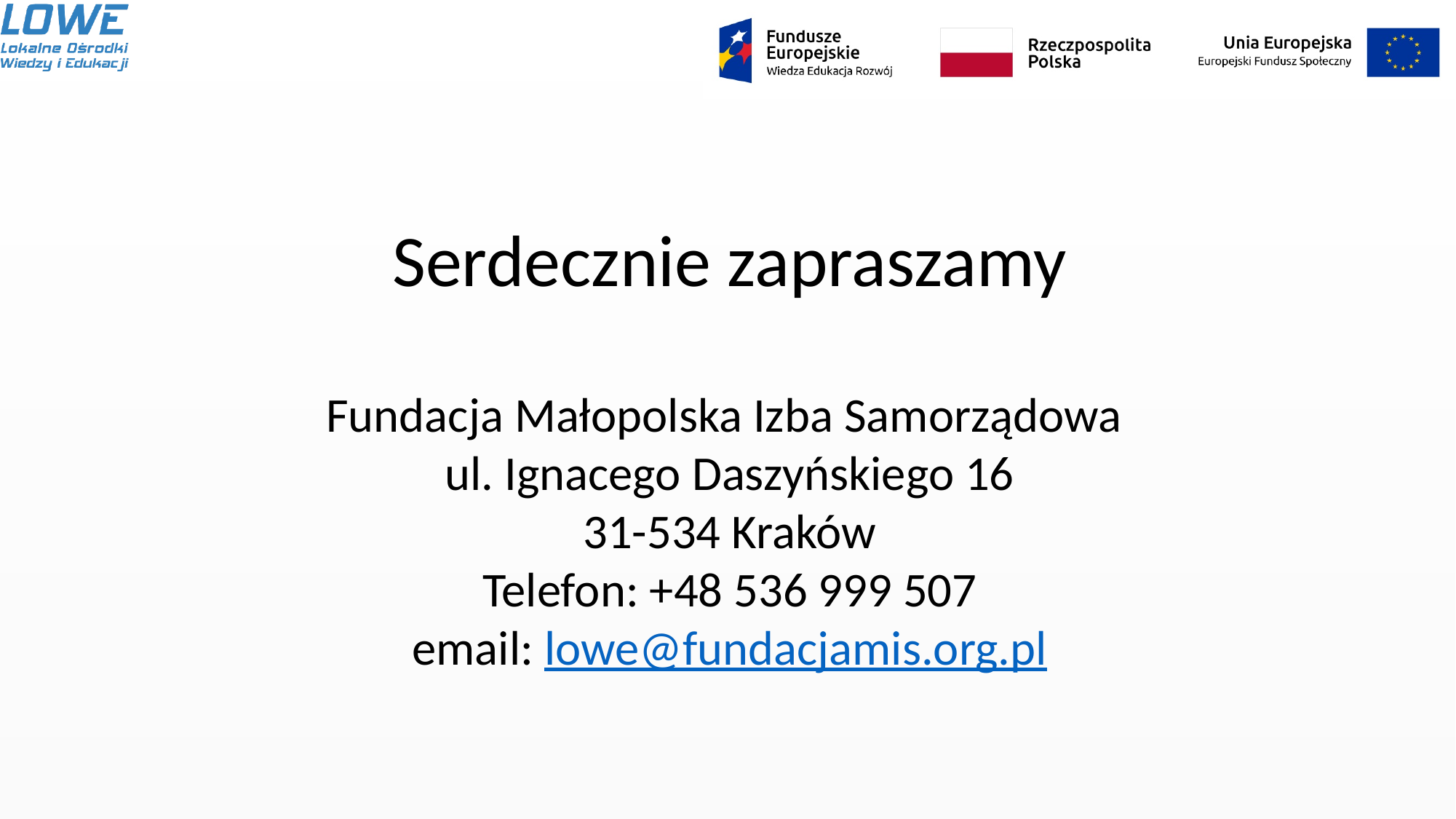

Serdecznie zapraszamy
Fundacja Małopolska Izba Samorządowa
ul. Ignacego Daszyńskiego 16
31-534 Kraków
Telefon: +48 536 999 507
email: lowe@fundacjamis.org.pl